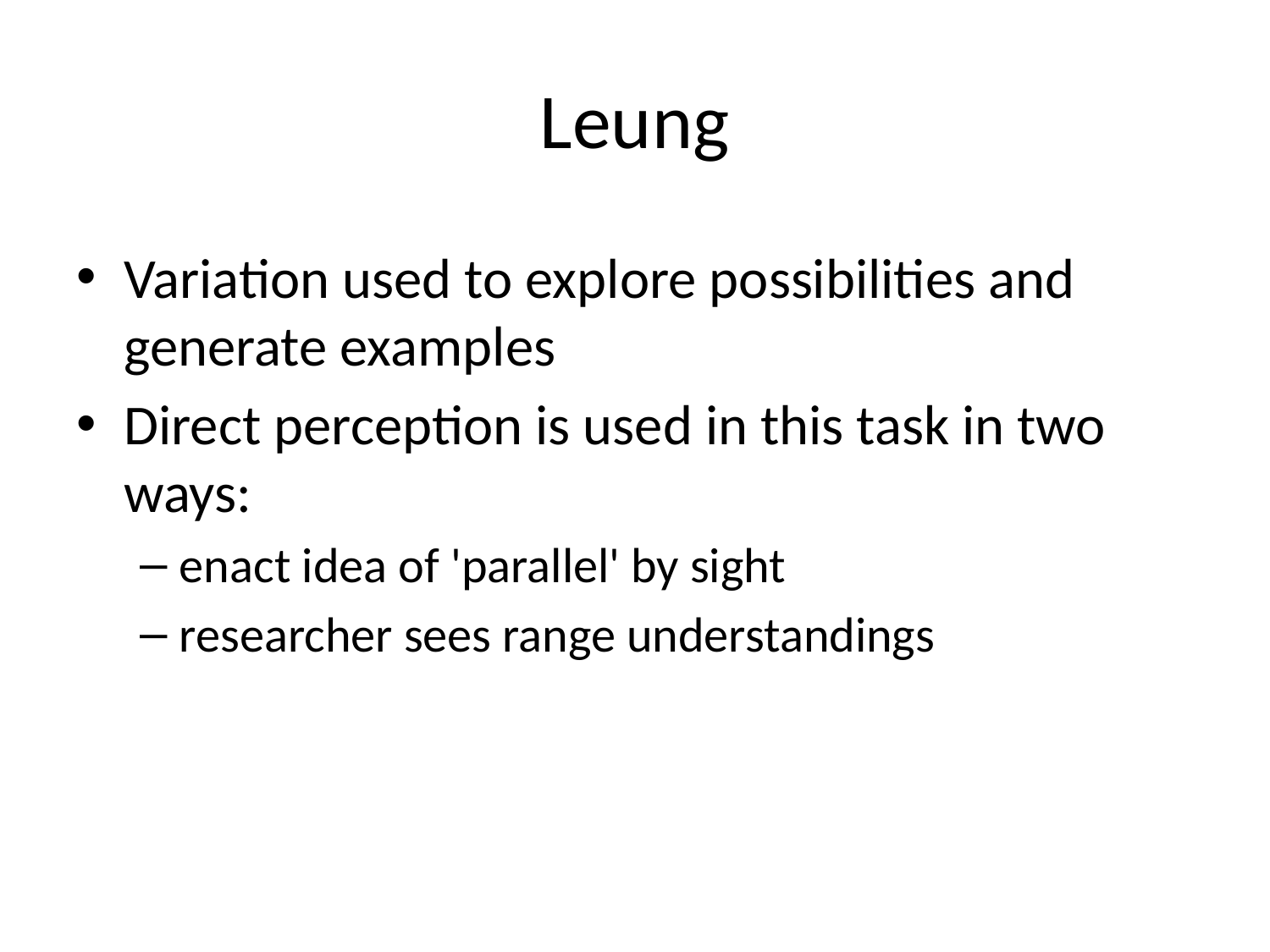

# Leung

Variation used to explore possibilities and generate examples
Direct perception is used in this task in two ways:
enact idea of 'parallel' by sight
researcher sees range understandings